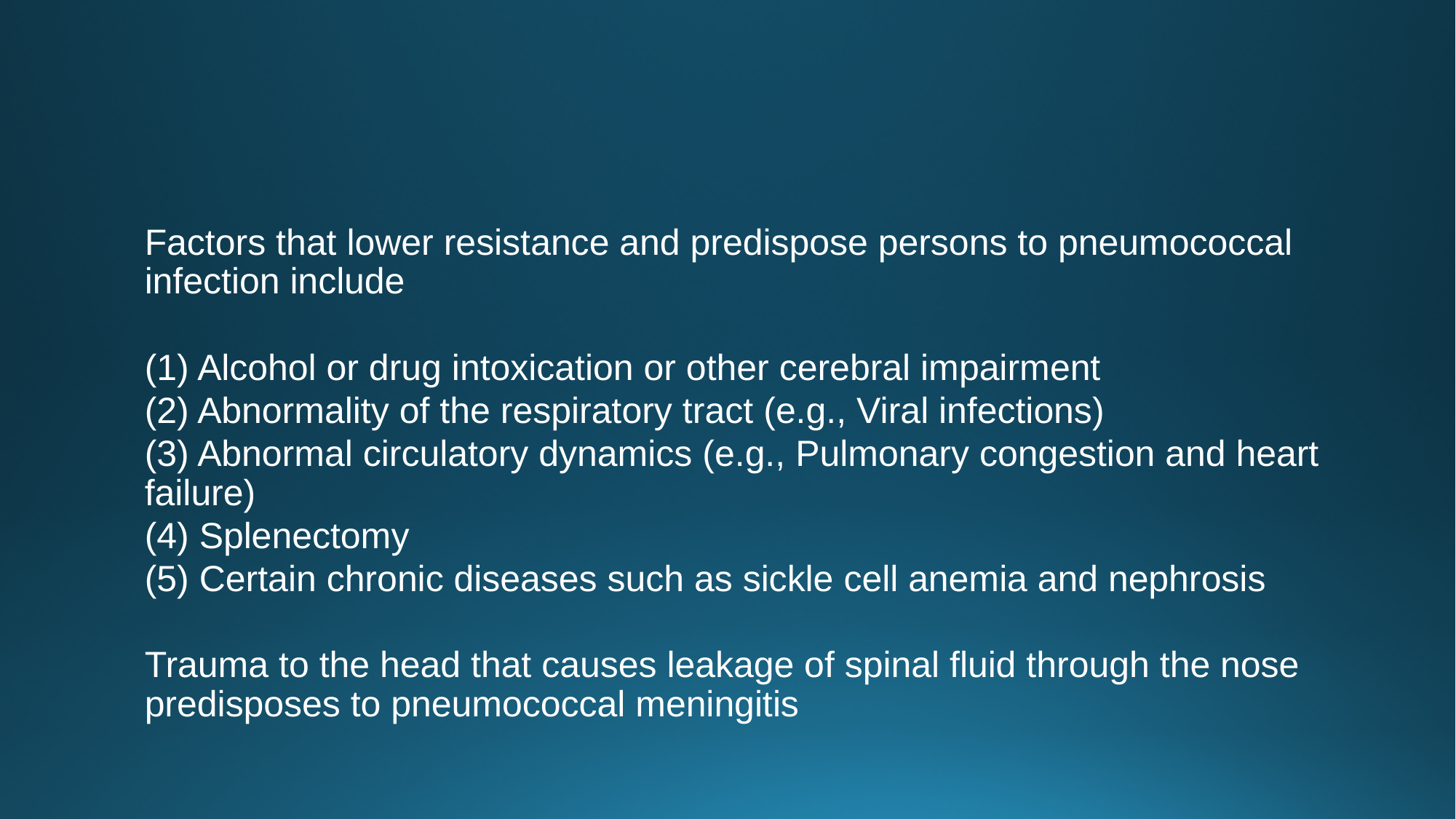

#
Factors that lower resistance and predispose persons to pneumococcal infection include

(1) Alcohol or drug intoxication or other cerebral impairment
(2) Abnormality of the respiratory tract (e.g., Viral infections)
(3) Abnormal circulatory dynamics (e.g., Pulmonary congestion and heart failure)
(4) Splenectomy
(5) Certain chronic diseases such as sickle cell anemia and nephrosis

Trauma to the head that causes leakage of spinal fluid through the nose predisposes to pneumococcal meningitis